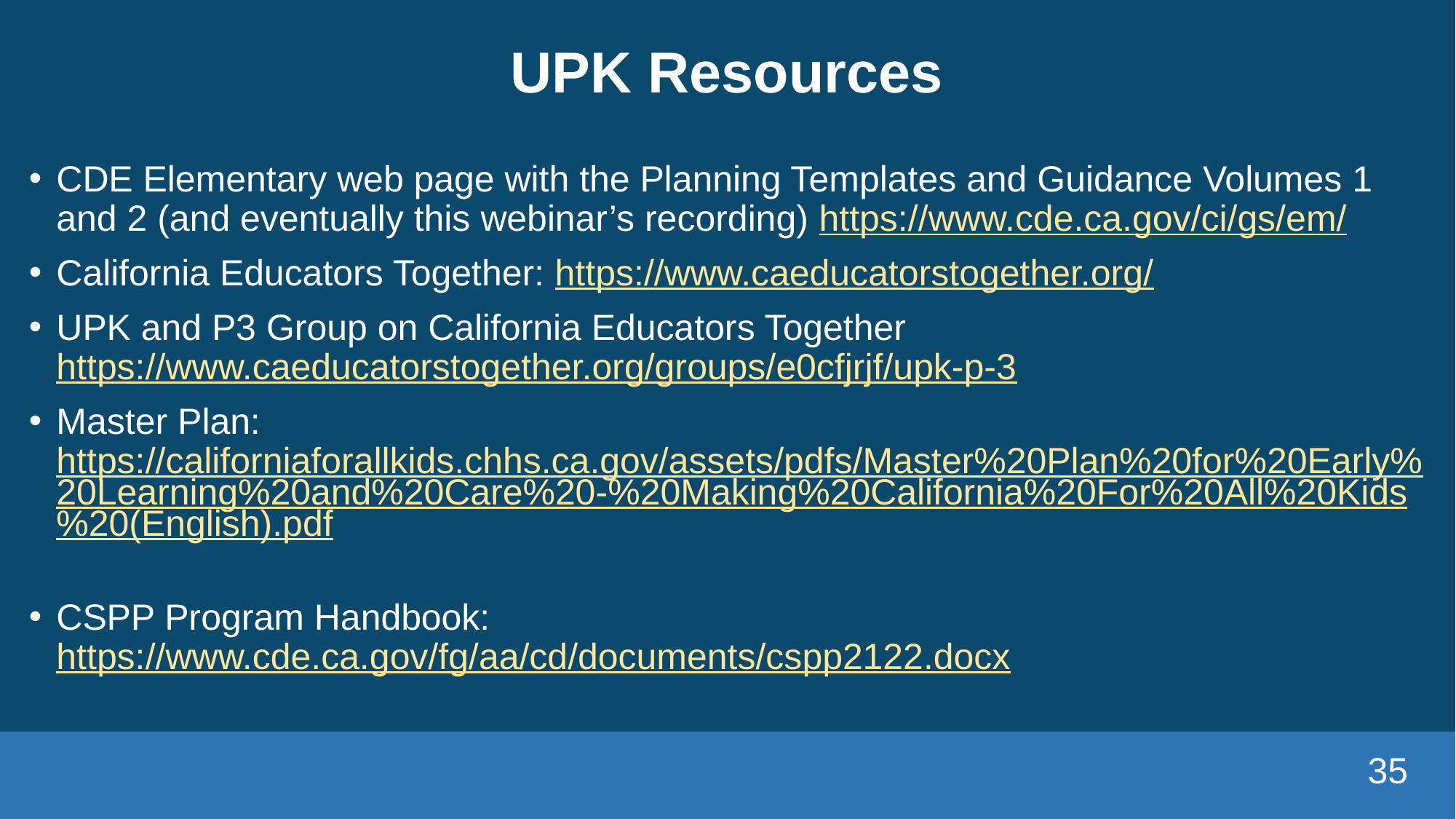

# UPK Resources
CDE Elementary web page with the Planning Templates and Guidance Volumes 1 and 2 (and eventually this webinar’s recording) https://www.cde.ca.gov/ci/gs/em/
California Educators Together: https://www.caeducatorstogether.org/
UPK and P3 Group on California Educators Together https://www.caeducatorstogether.org/groups/e0cfjrjf/upk-p-3
Master Plan: https://californiaforallkids.chhs.ca.gov/assets/pdfs/Master%20Plan%20for%20Early%20Learning%20and%20Care%20-%20Making%20California%20For%20All%20Kids%20(English).pdf
CSPP Program Handbook: https://www.cde.ca.gov/fg/aa/cd/documents/cspp2122.docx
35